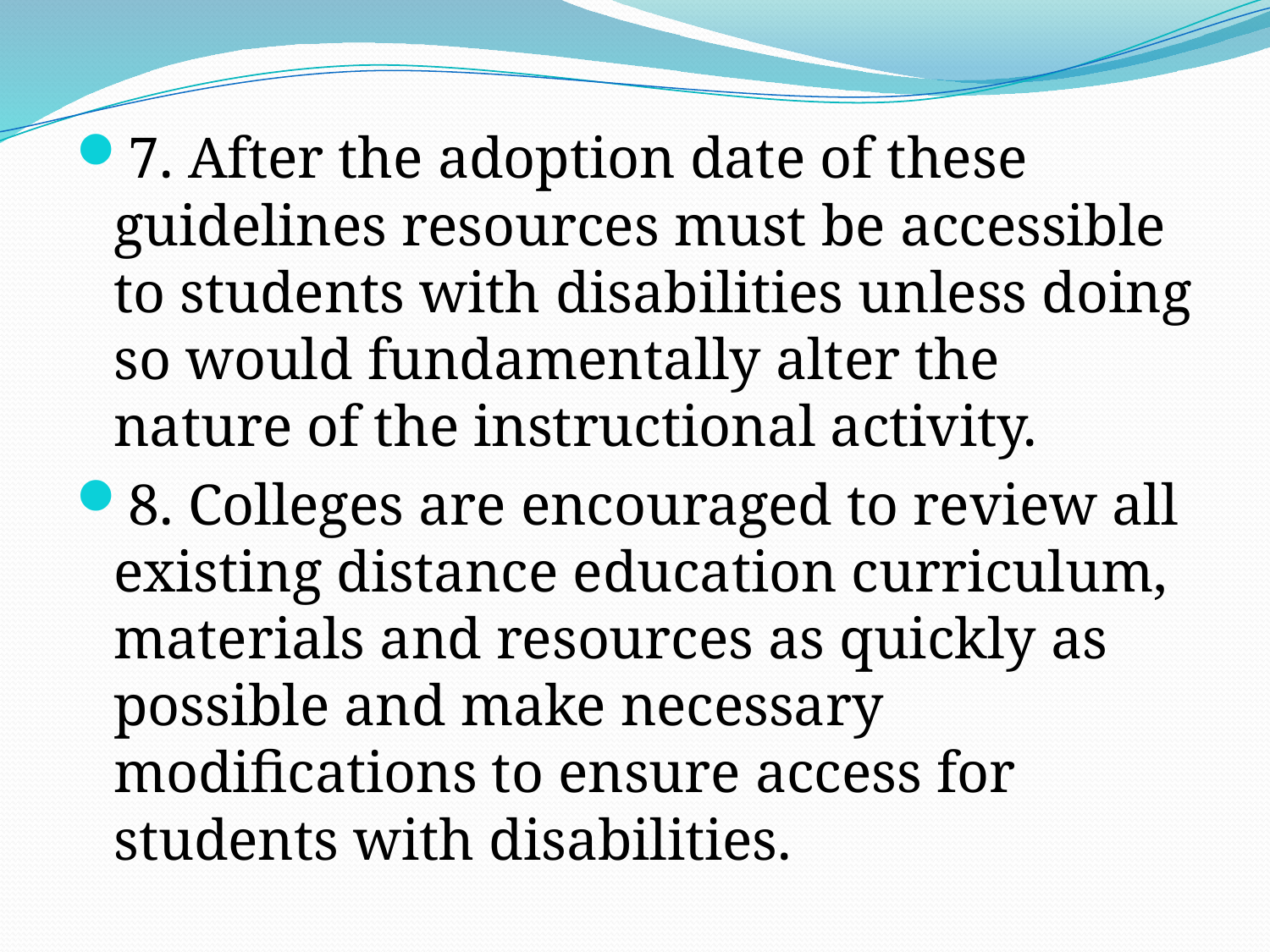

7. After the adoption date of these guidelines resources must be accessible to students with disabilities unless doing so would fundamentally alter the nature of the instructional activity.
8. Colleges are encouraged to review all existing distance education curriculum, materials and resources as quickly as possible and make necessary modifications to ensure access for students with disabilities.